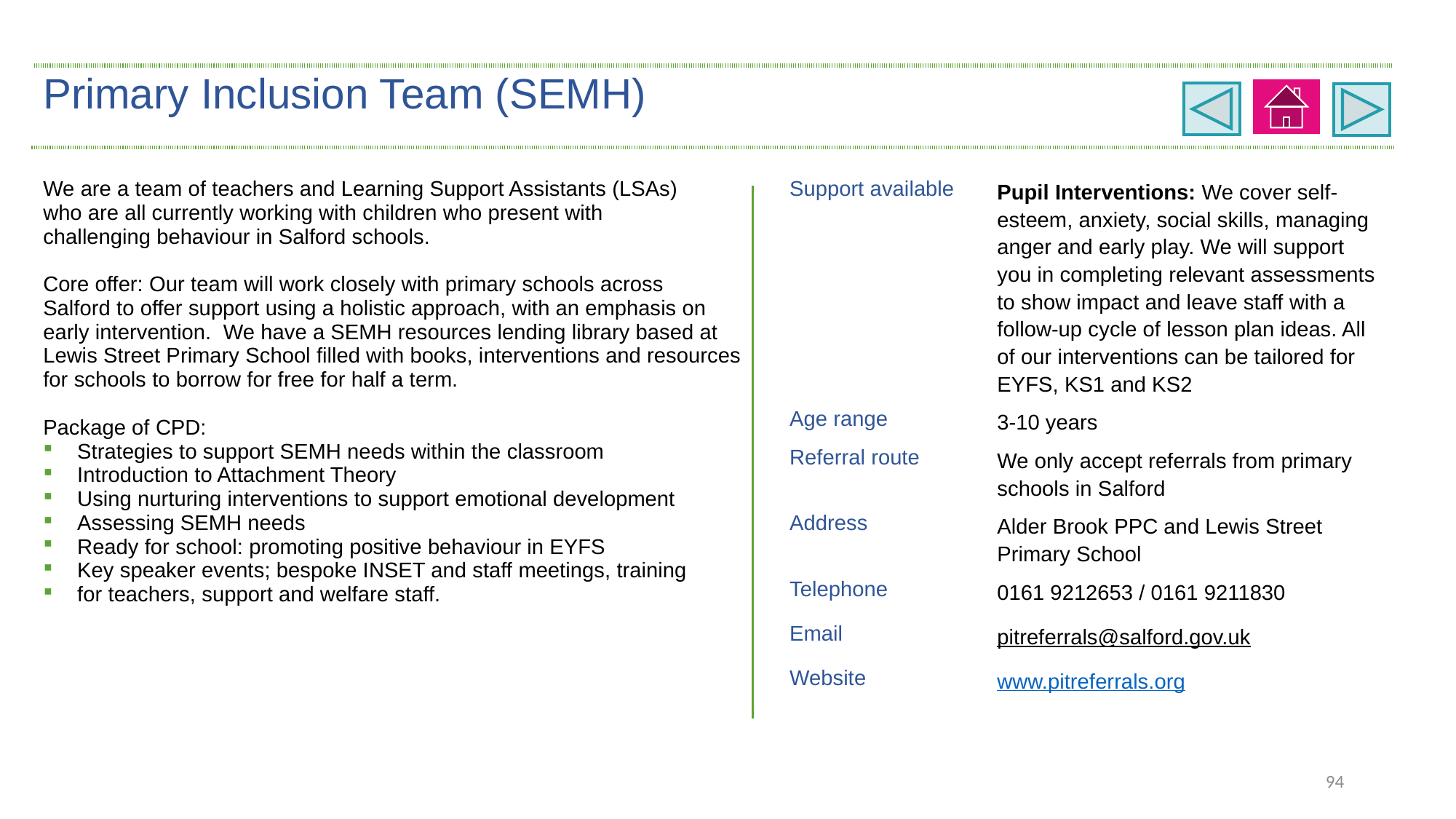

| Primary Inclusion Team (SEMH) |  |  |
| --- | --- | --- |
| We are a team of teachers and Learning Support Assistants (LSAs) who are all currently working with children who present with challenging behaviour in Salford schools. Core offer: Our team will work closely with primary schools across Salford to offer support using a holistic approach, with an emphasis on early intervention. We have a SEMH resources lending library based at Lewis Street Primary School filled with books, interventions and resources for schools to borrow for free for half a term. Package of CPD: Strategies to support SEMH needs within the classroom Introduction to Attachment Theory Using nurturing interventions to support emotional development Assessing SEMH needs Ready for school: promoting positive behaviour in EYFS Key speaker events; bespoke INSET and staff meetings, training for teachers, support and welfare staff. | Support available | Pupil Interventions: We cover self-esteem, anxiety, social skills, managing anger and early play. We will support you in completing relevant assessments to show impact and leave staff with a follow-up cycle of lesson plan ideas. All of our interventions can be tailored for EYFS, KS1 and KS2 |
|  | Age range | 3-10 years |
|  | Referral route | We only accept referrals from primary schools in Salford |
|  | Address | Alder Brook PPC and Lewis Street Primary School |
|  | Telephone | 0161 9212653 / 0161 9211830 |
|  | Email | pitreferrals@salford.gov.uk |
|  | Website | www.pitreferrals.org |

94